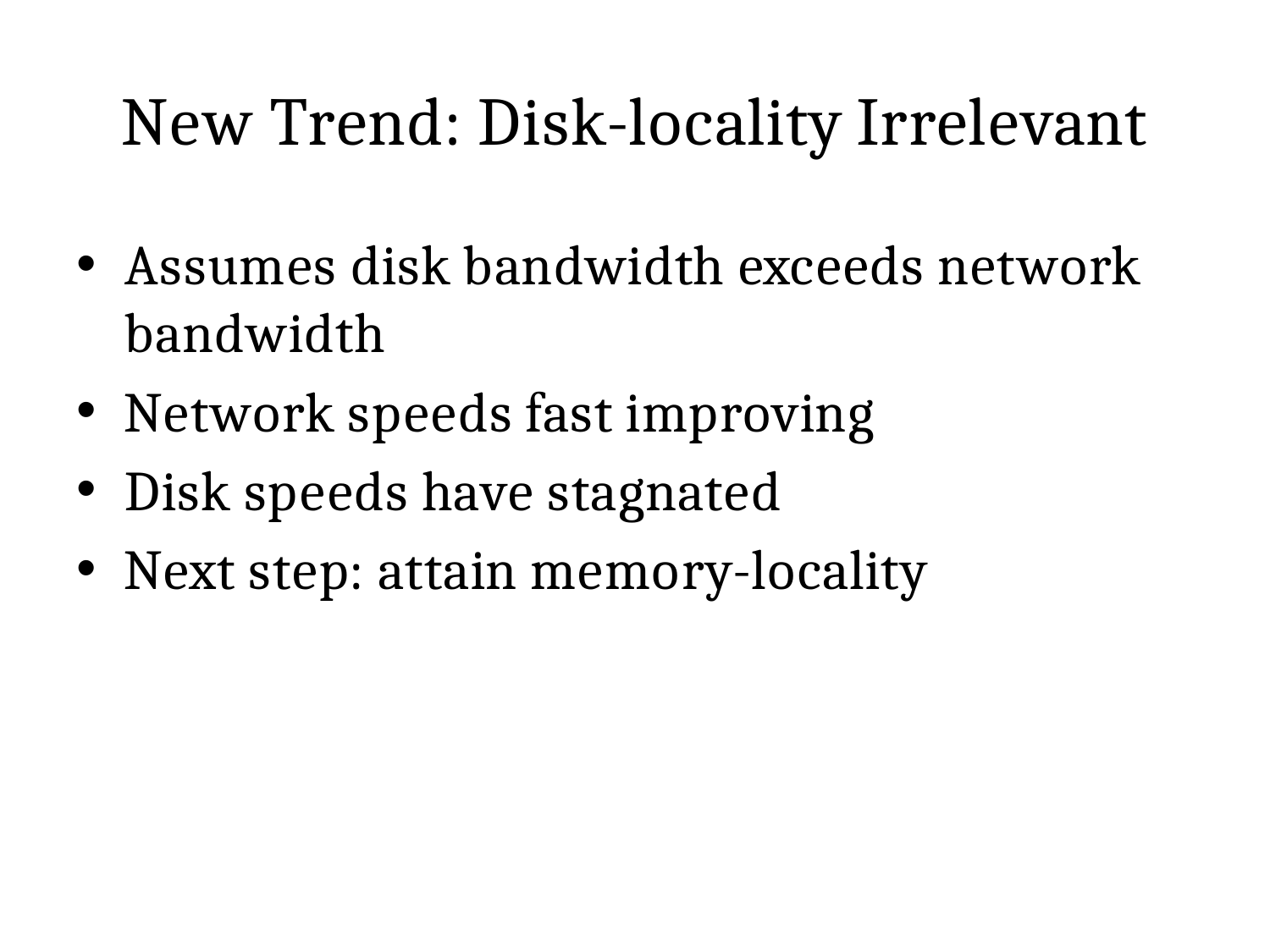

# New Trend: Disk-locality Irrelevant
Assumes disk bandwidth exceeds network bandwidth
Network speeds fast improving
Disk speeds have stagnated
Next step: attain memory-locality